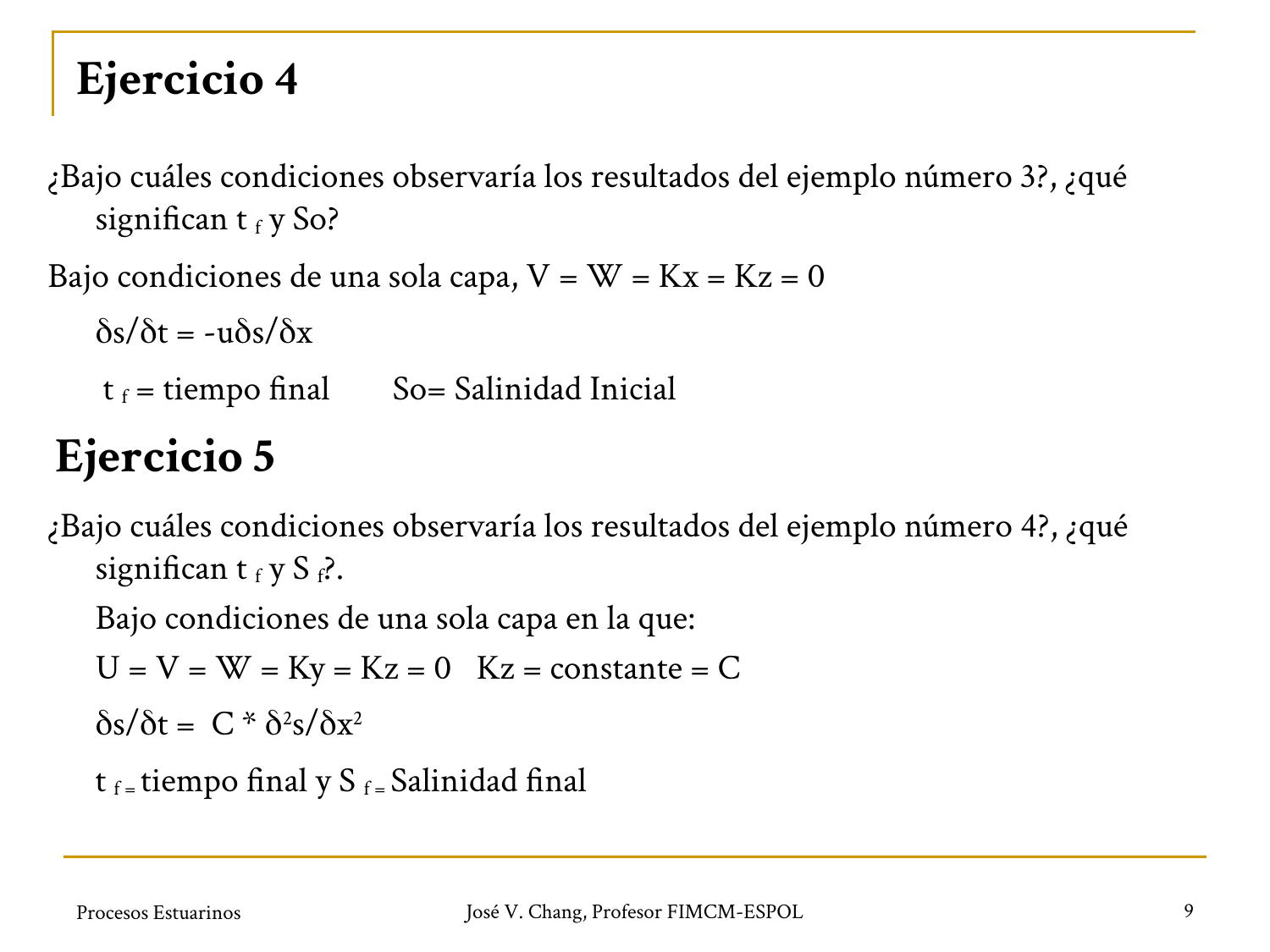

# Ejercicio 4
¿Bajo cuáles condiciones observaría los resultados del ejemplo número 3?, ¿qué significan t f y So?
Bajo condiciones de una sola capa, V = W = Kx = Kz = 0
	δs/δt = -uδs/δx
	 t f = tiempo final        So= Salinidad Inicial
 Ejercicio 5
¿Bajo cuáles condiciones observaría los resultados del ejemplo número 4?, ¿qué significan t f y S f?.
	Bajo condiciones de una sola capa en la que:
	U = V = W = Ky = Kz = 0	Kz = constante = C
	δs/δt =  C * δ2s/δx2
	t f = tiempo final y S f = Salinidad final
Procesos Estuarinos
9
José V. Chang, Profesor FIMCM-ESPOL